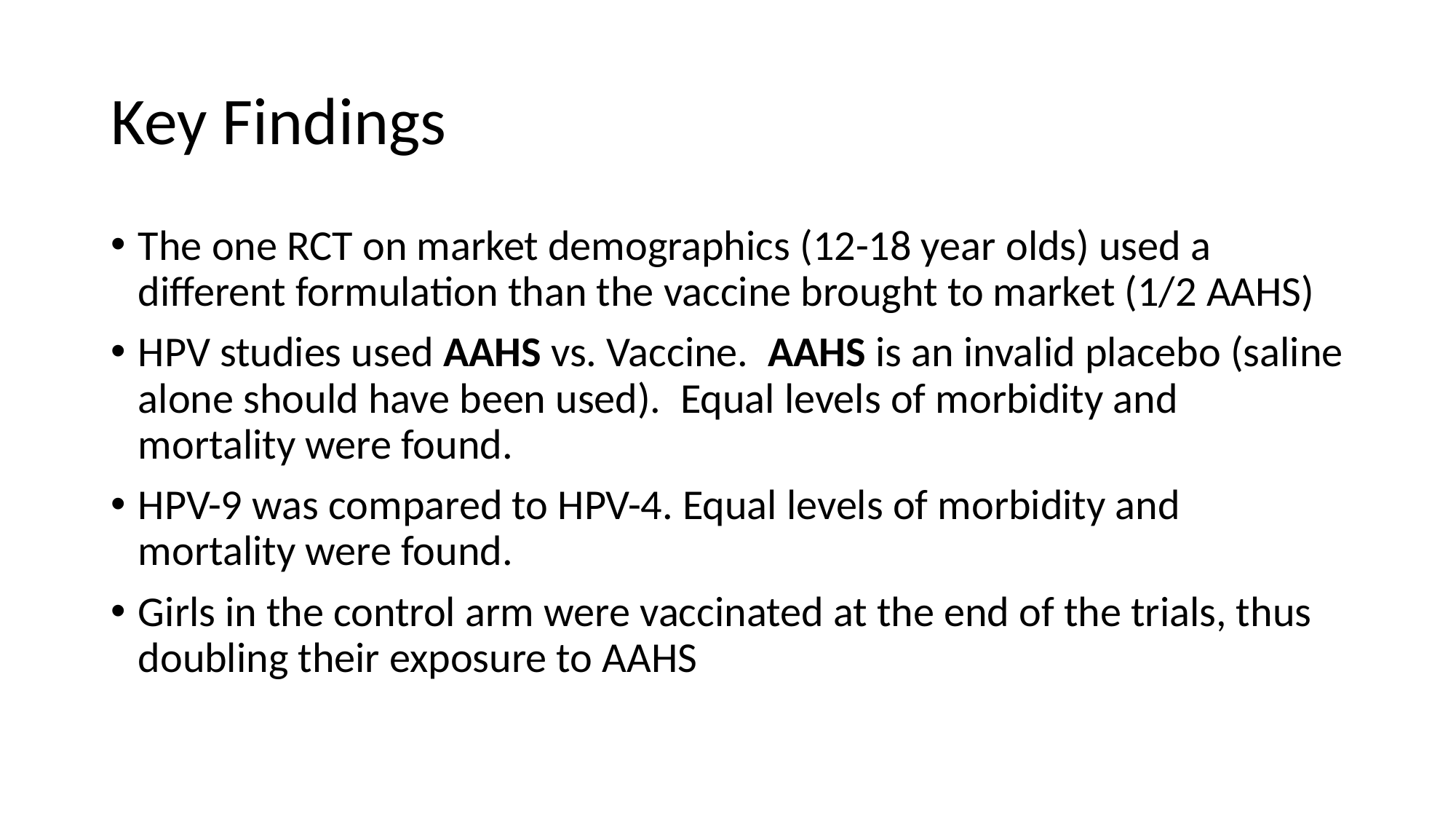

# Key Findings
The one RCT on market demographics (12-18 year olds) used a different formulation than the vaccine brought to market (1/2 AAHS)
HPV studies used AAHS vs. Vaccine.  AAHS is an invalid placebo (saline alone should have been used).  Equal levels of morbidity and mortality were found.
HPV-9 was compared to HPV-4. Equal levels of morbidity and mortality were found.
Girls in the control arm were vaccinated at the end of the trials, thus doubling their exposure to AAHS